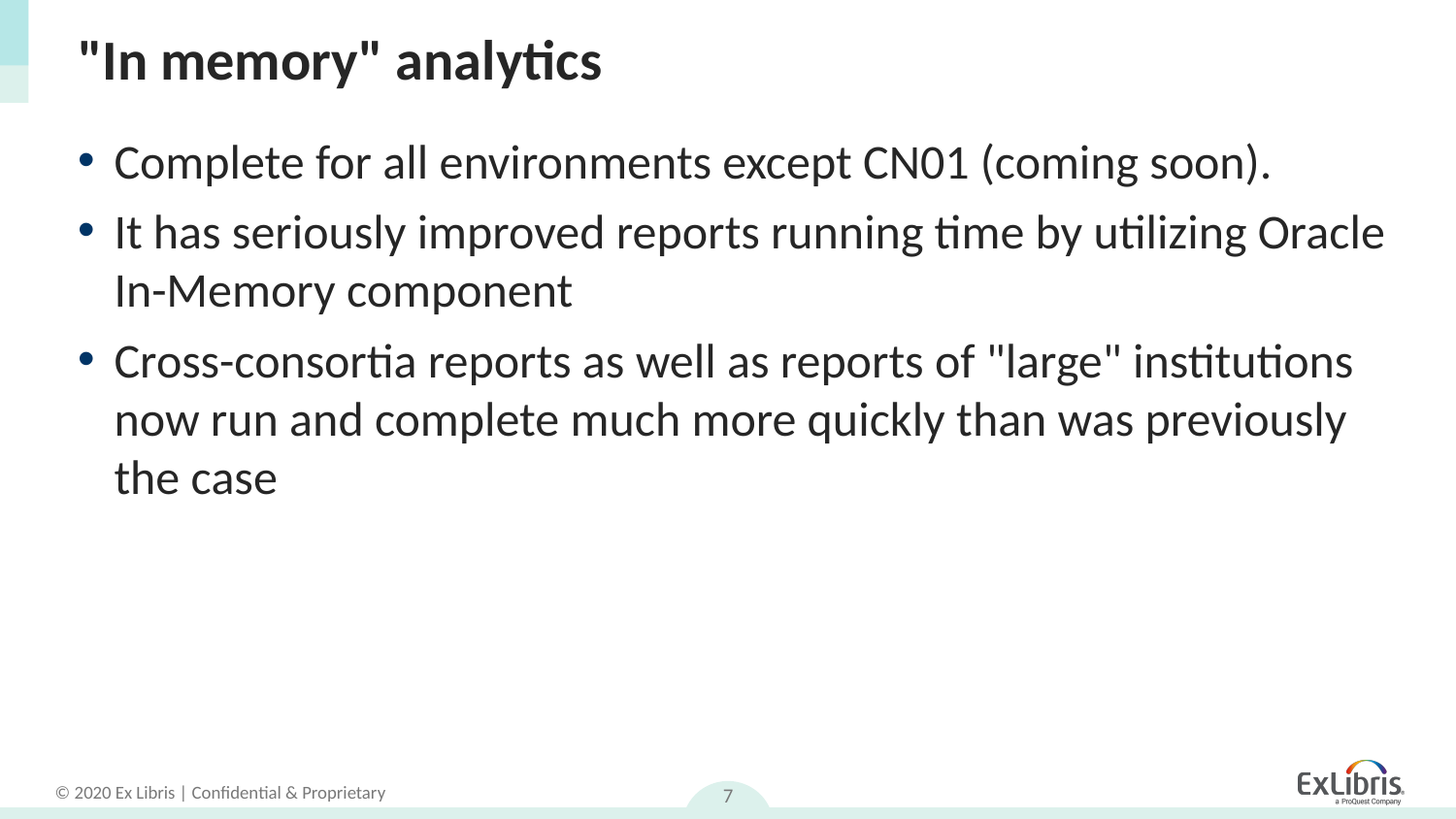

# "In memory" analytics
Complete for all environments except CN01 (coming soon).
It has seriously improved reports running time by utilizing Oracle In-Memory component
Cross-consortia reports as well as reports of "large" institutions now run and complete much more quickly than was previously the case

7